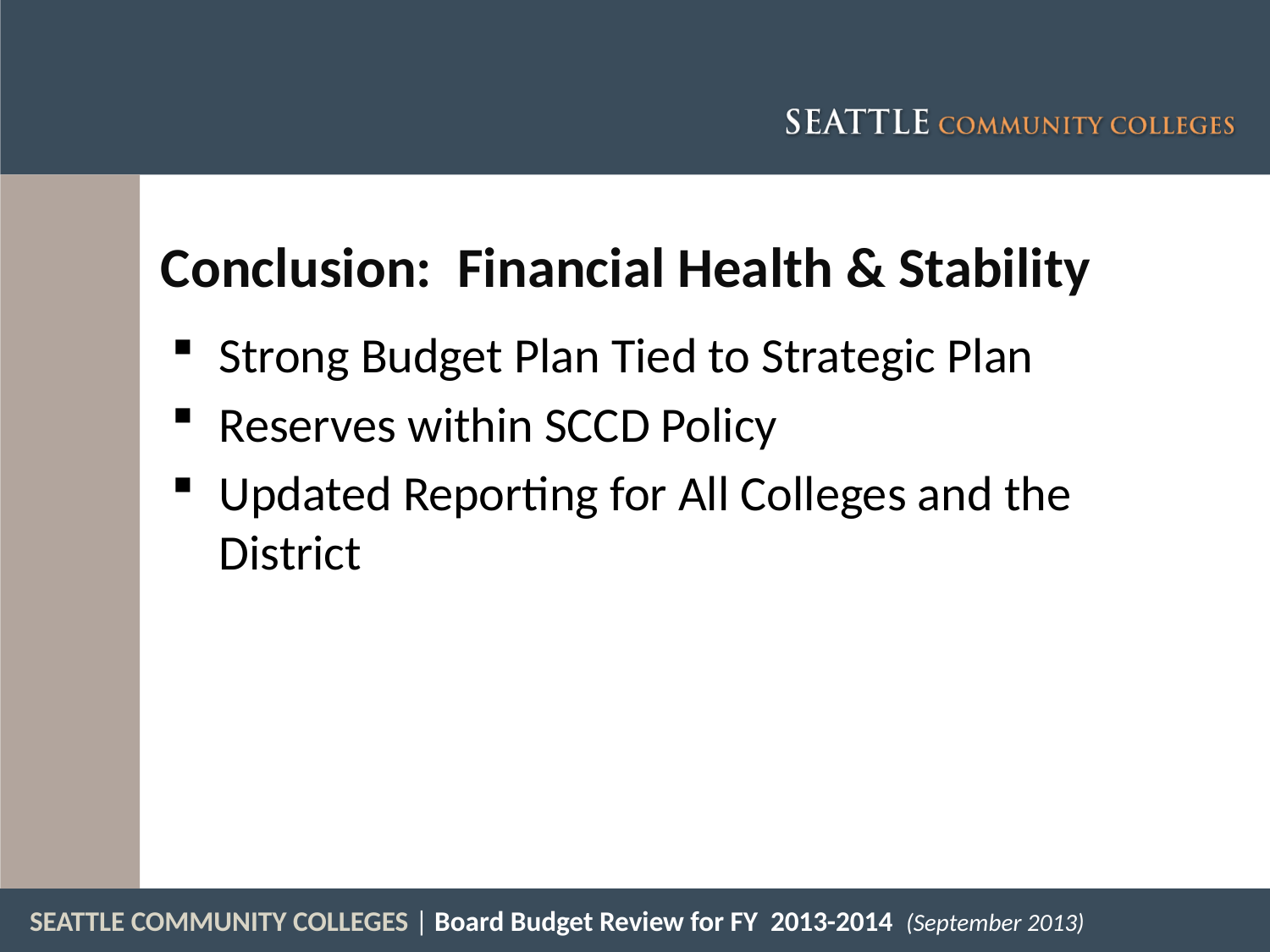

# Conclusion:  Financial Health & Stability
Strong Budget Plan Tied to Strategic Plan
Reserves within SCCD Policy
Updated Reporting for All Colleges and the District